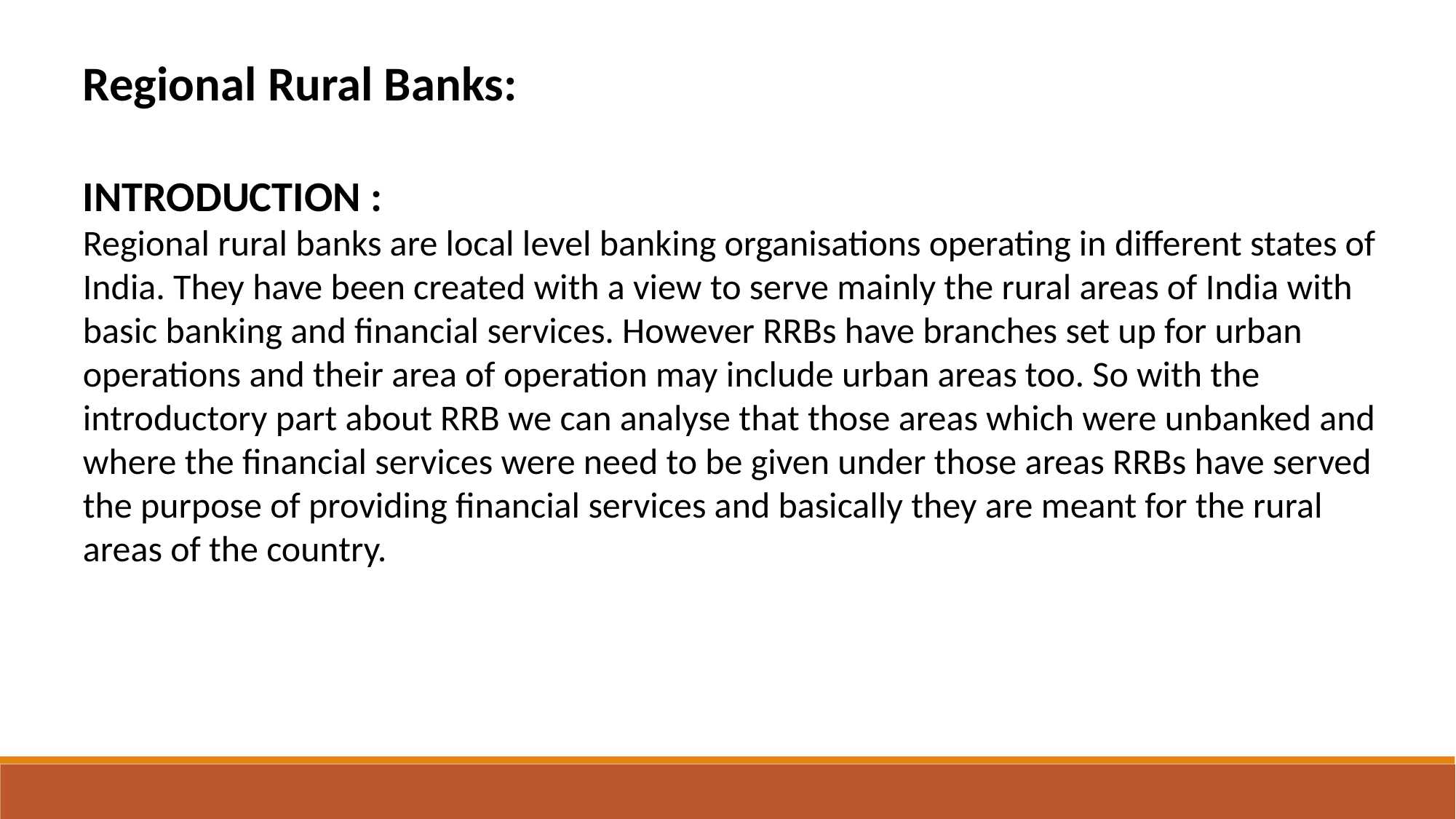

Regional Rural Banks:

INTRODUCTION :
Regional rural banks are local level banking organisations operating in different states of India. They have been created with a view to serve mainly the rural areas of India with basic banking and financial services. However RRBs have branches set up for urban operations and their area of operation may include urban areas too. So with the
introductory part about RRB we can analyse that those areas which were unbanked and where the financial services were need to be given under those areas RRBs have served the purpose of providing financial services and basically they are meant for the rural areas of the country.